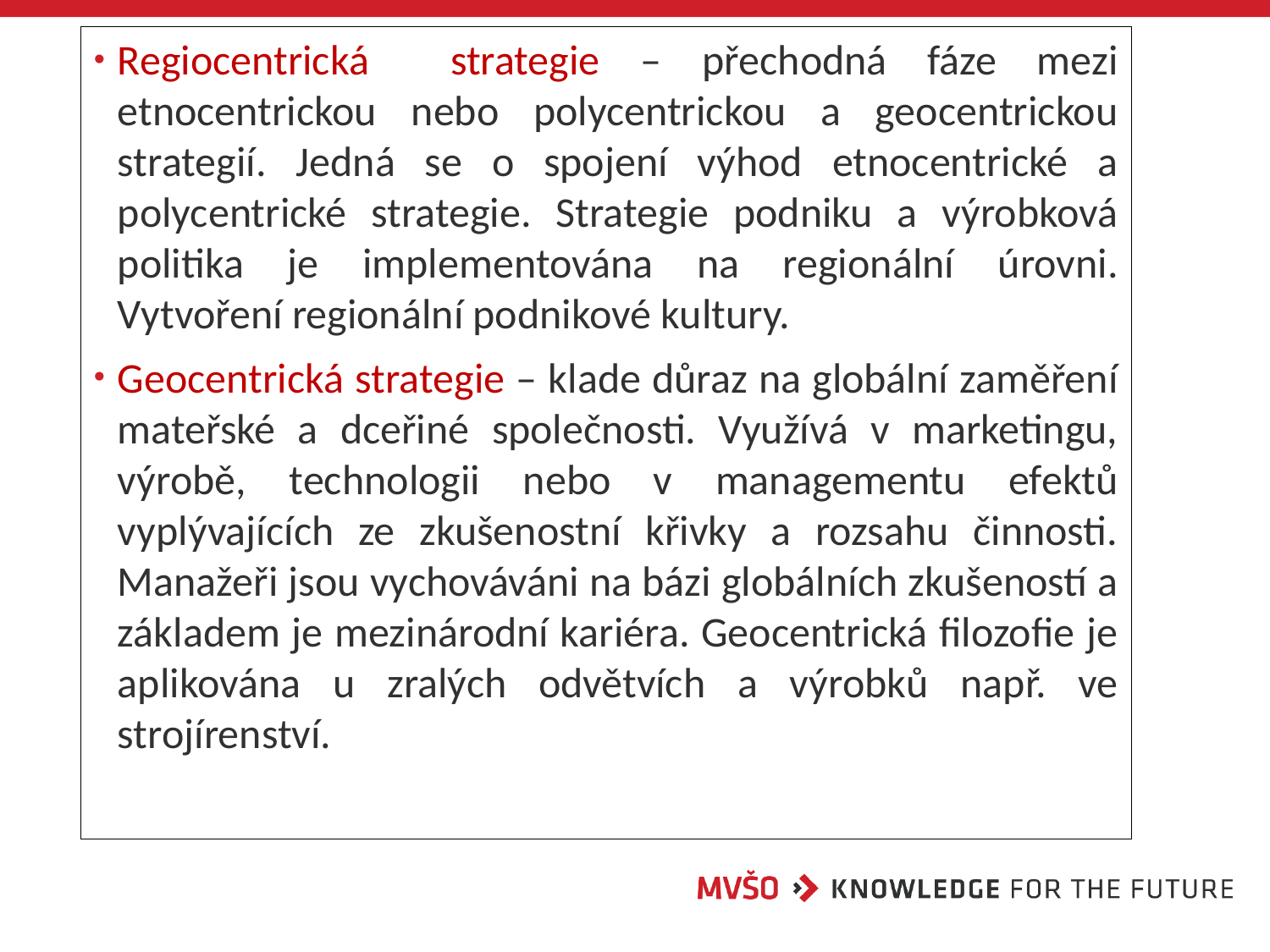

Regiocentrická  strategie – přechodná fáze mezi etnocentrickou nebo polycentrickou a geocentrickou strategií. Jedná se o spojení výhod etnocentrické a polycentrické strategie. Strategie podniku a výrobková politika je implementována na regionální úrovni. Vytvoření regionální podnikové kultury.
Geocentrická strategie – klade důraz na globální zaměření mateřské a dceřiné společnosti. Využívá v marketingu, výrobě, technologii nebo v managementu efektů vyplývajících ze zkušenostní křivky a rozsahu činnosti. Manažeři jsou vychováváni na bázi globálních zkušeností a základem je mezinárodní kariéra. Geocentrická filozofie je aplikována u zralých odvětvích a výrobků např. ve strojírenství.